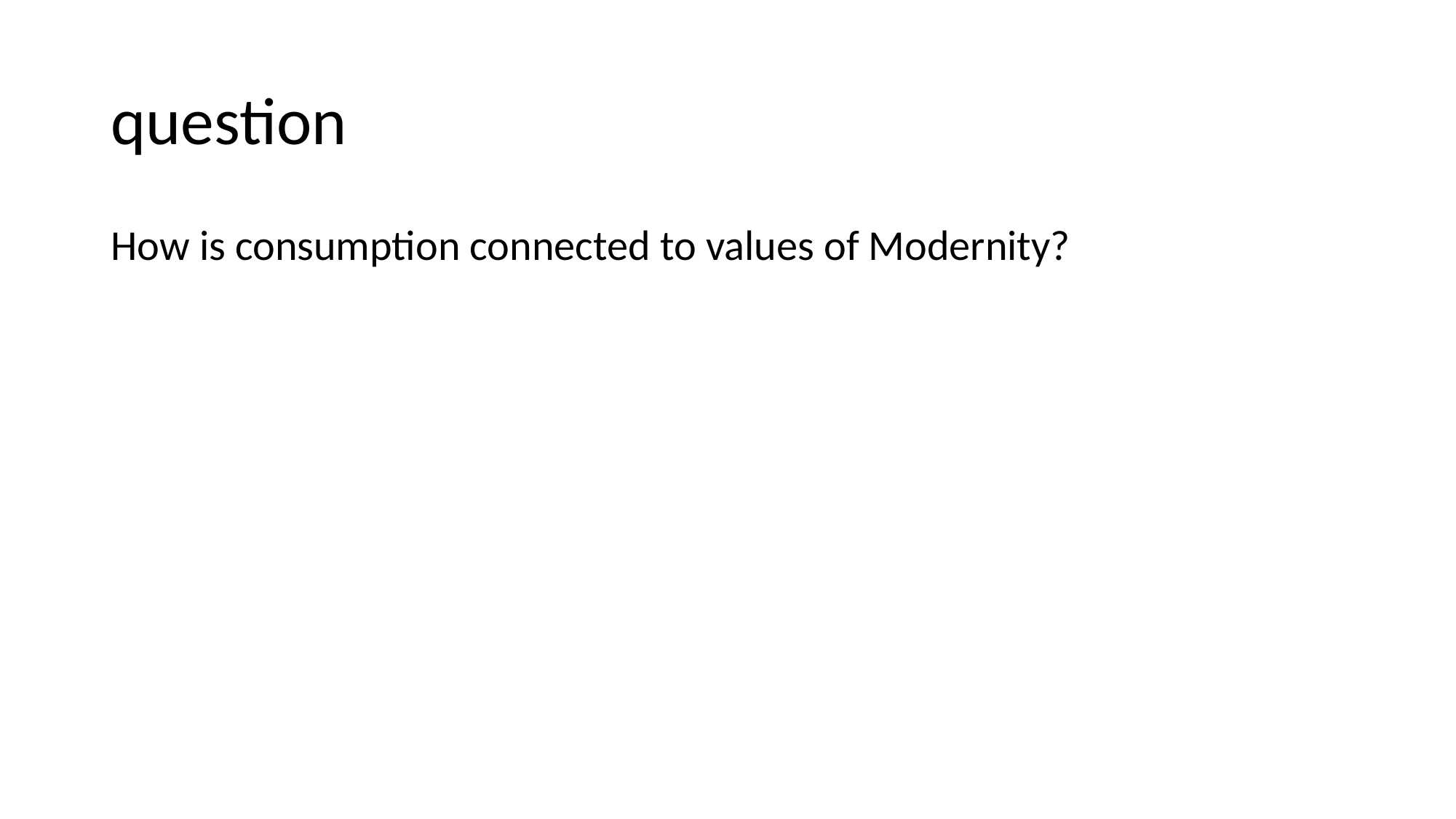

# question
How is consumption connected to values of Modernity?